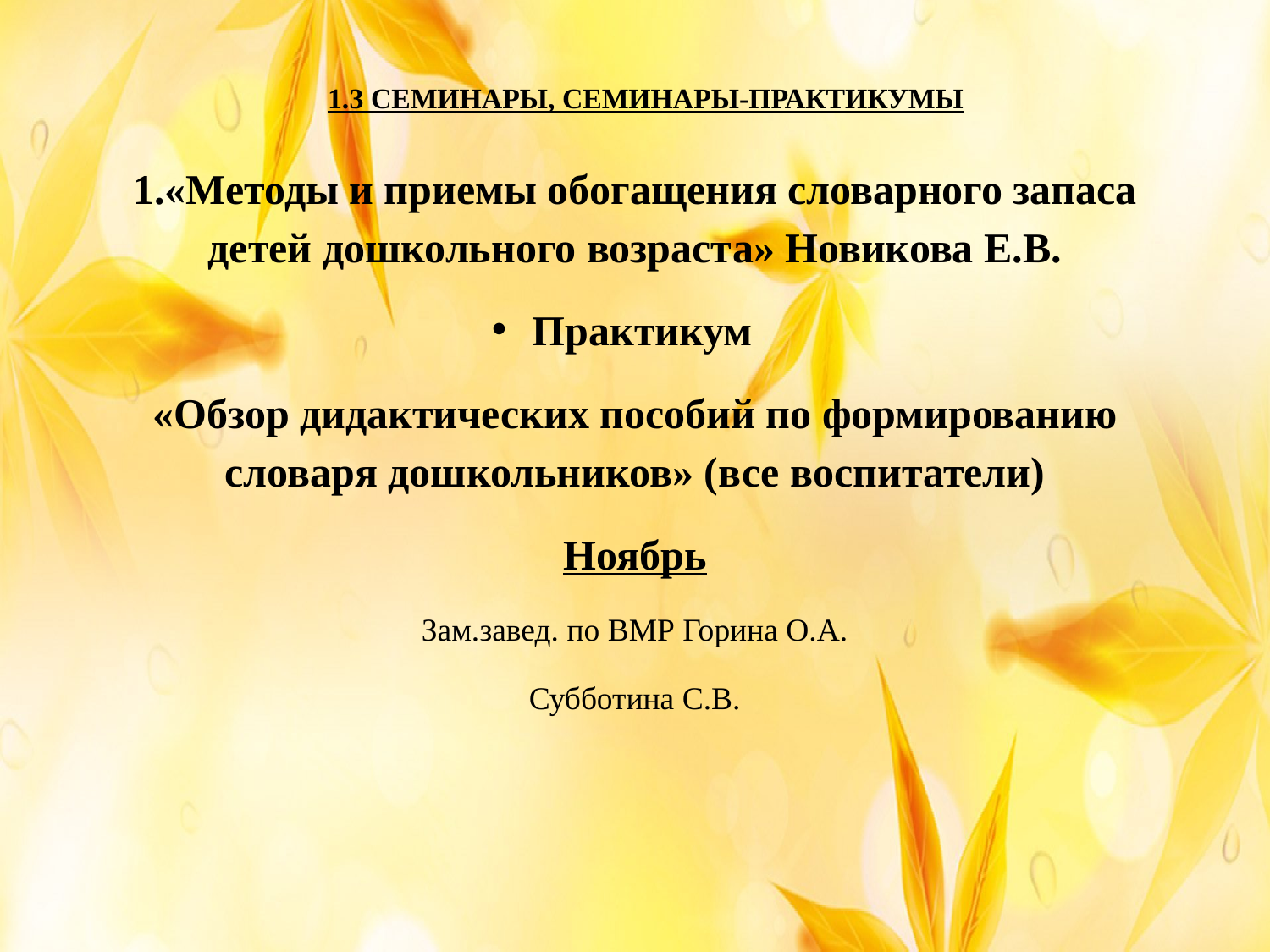

# 1.3 СЕМИНАРЫ, СЕМИНАРЫ-ПРАКТИКУМЫ

1.«Методы и приемы обогащения словарного запаса детей дошкольного возраста» Новикова Е.В.
 Практикум
«Обзор дидактических пособий по формированию словаря дошкольников» (все воспитатели)
Ноябрь
Зам.завед. по ВМР Горина О.А.
Субботина С.В.